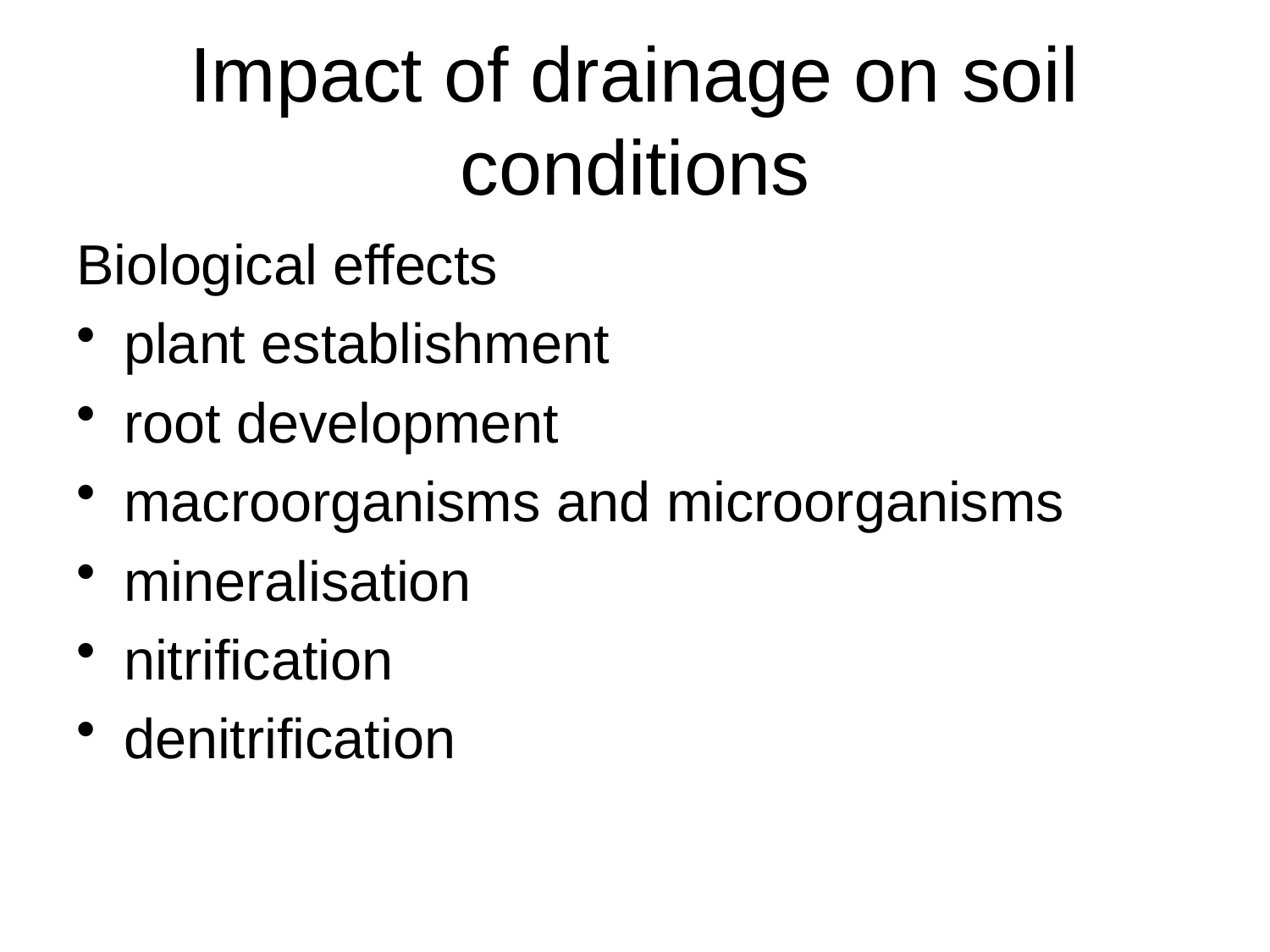

# Impact of drainage on soil conditions
Biological effects
plant establishment
root development
macroorganisms and microorganisms
mineralisation
nitrification
denitrification